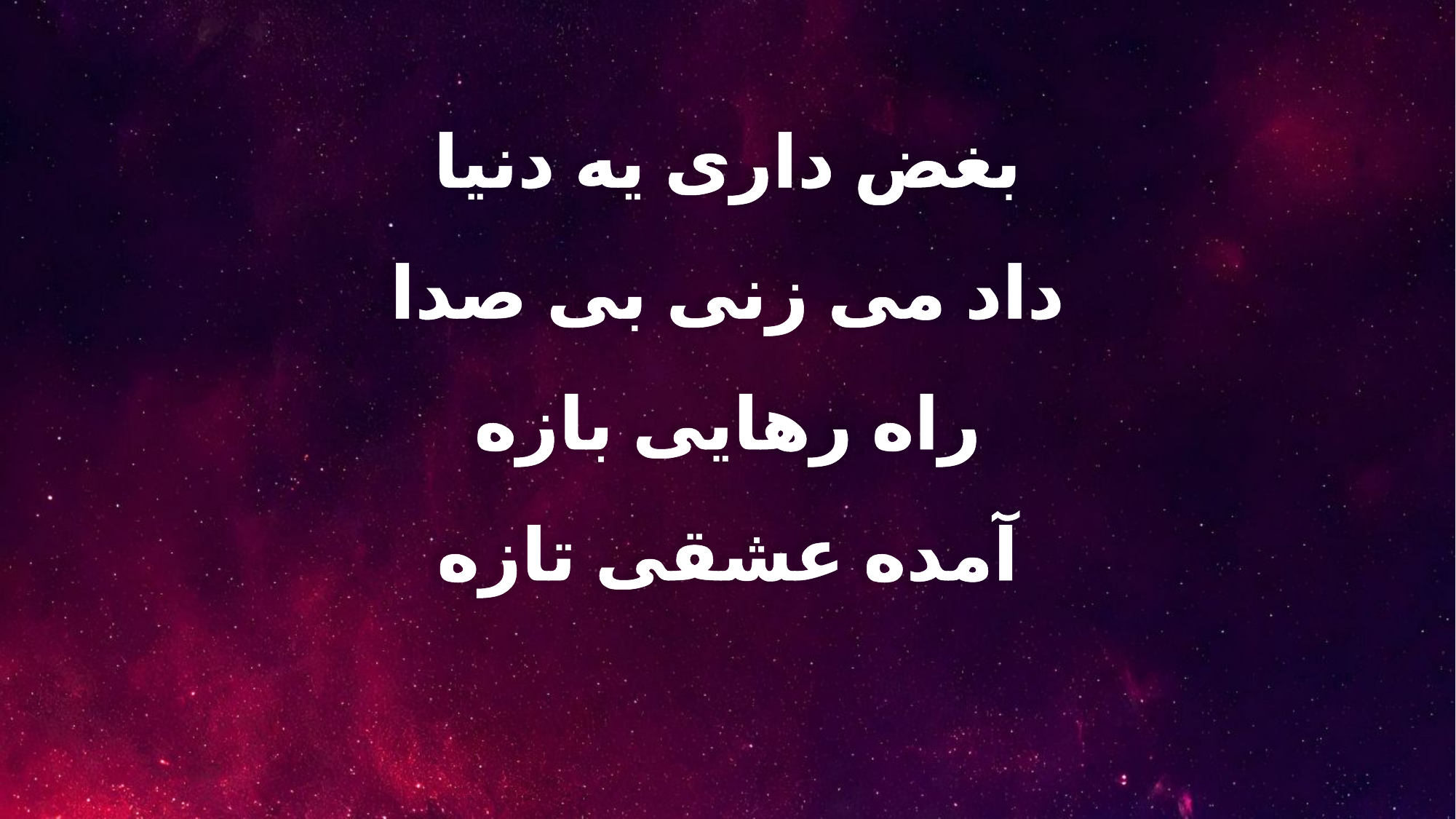

بغض داری یه دنیا
داد می زنی بی صدا
راه رهایی بازه
آمده عشقی تازه